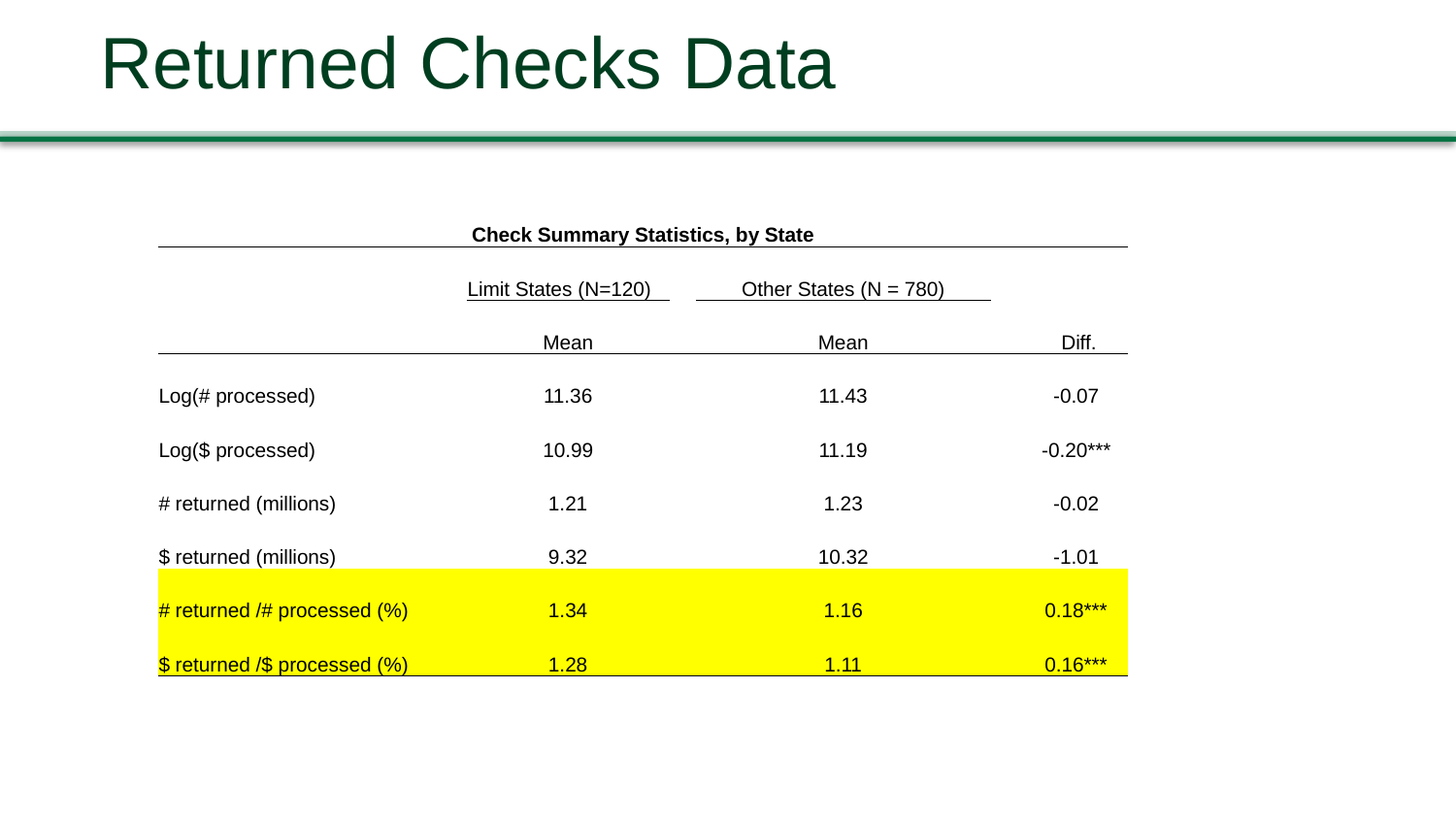

# Returned Checks Data
| Check Summary Statistics, by State |  |  |  |  |  |
| --- | --- | --- | --- | --- | --- |
|  | Limit States (N=120) |  | Other States (N = 780) |  |  |
|  | Mean |  | Mean |  | Diff. |
| Log(# processed) | 11.36 |  | 11.43 |  | -0.07 |
| Log($ processed) | 10.99 |  | 11.19 |  | -0.20\*\*\* |
| # returned (millions) | 1.21 |  | 1.23 |  | -0.02 |
| $ returned (millions) | 9.32 |  | 10.32 |  | -1.01 |
| # returned /# processed (%) | 1.34 |  | 1.16 |  | 0.18\*\*\* |
| $ returned /$ processed (%) | 1.28 |  | 1.11 |  | 0.16\*\*\* |